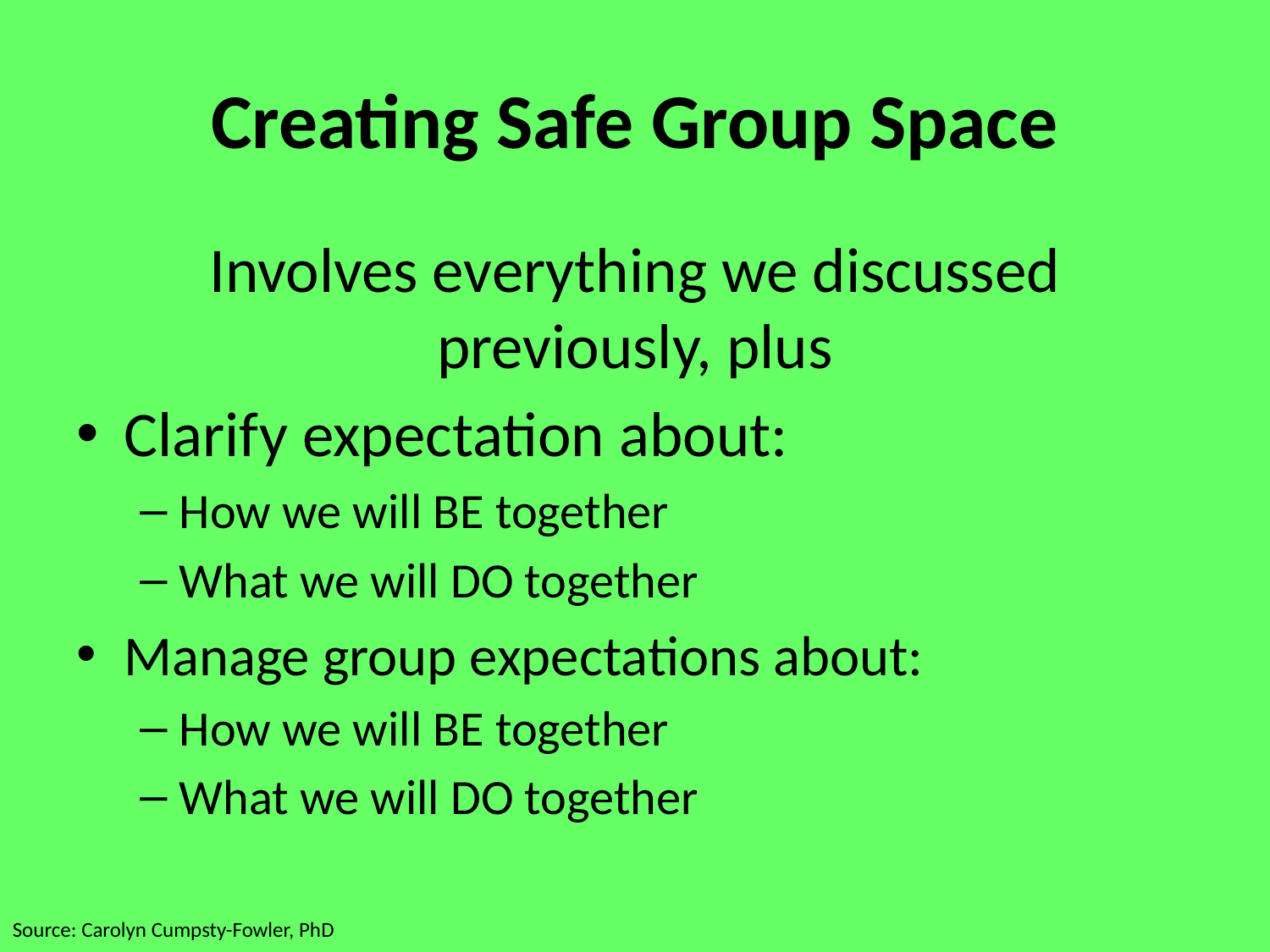

# Creating Safe Group Space
Involves everything we discussed previously, plus
Clarify expectation about:
How we will BE together
What we will DO together
Manage group expectations about:
How we will BE together
What we will DO together
Source: Carolyn Cumpsty-Fowler, PhD